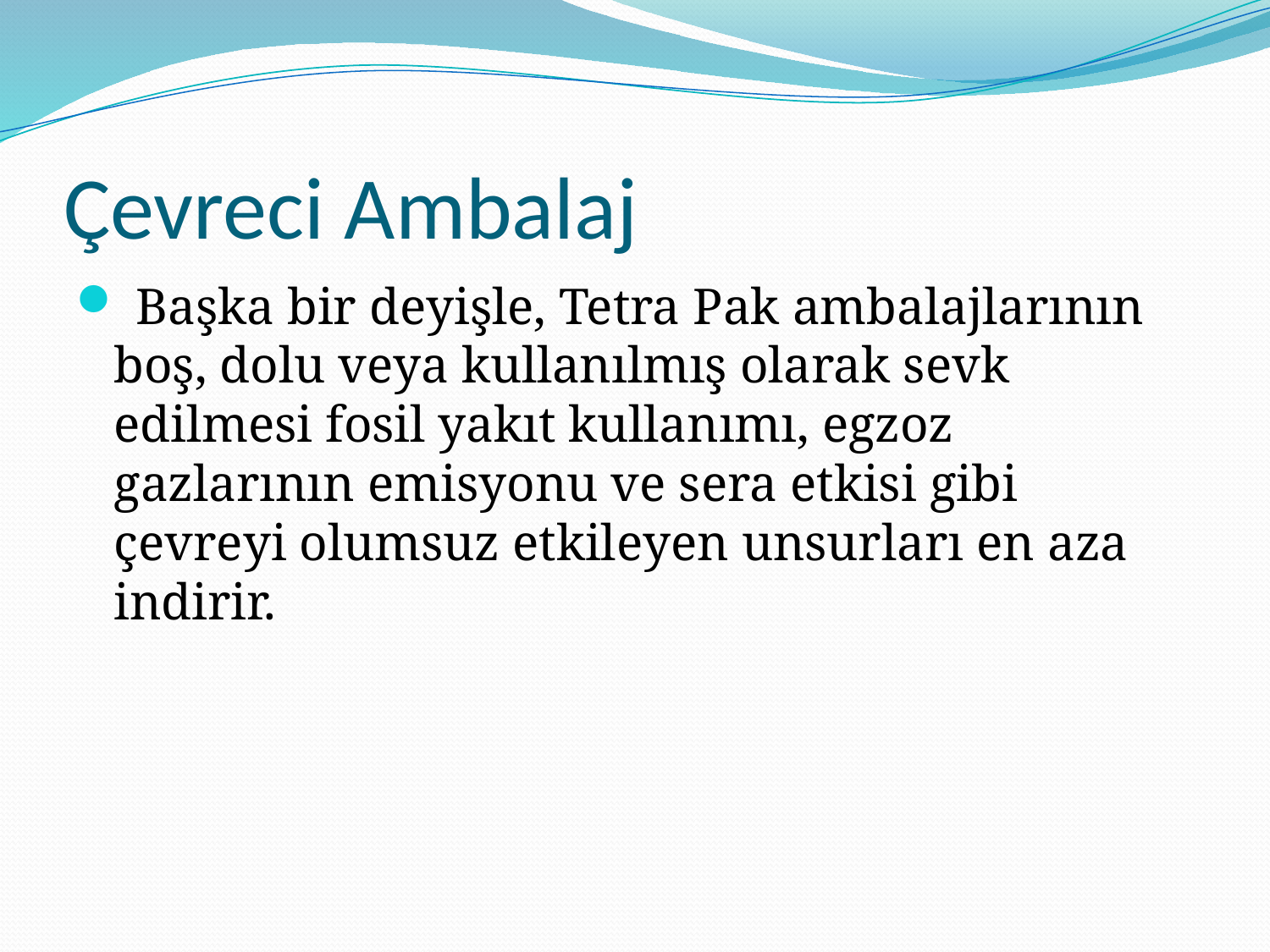

# Çevreci Ambalaj
 Başka bir deyişle, Tetra Pak ambalajlarının boş, dolu veya kullanılmış olarak sevk edilmesi fosil yakıt kullanımı, egzoz gazlarının emisyonu ve sera etkisi gibi çevreyi olumsuz etkileyen unsurları en aza indirir.